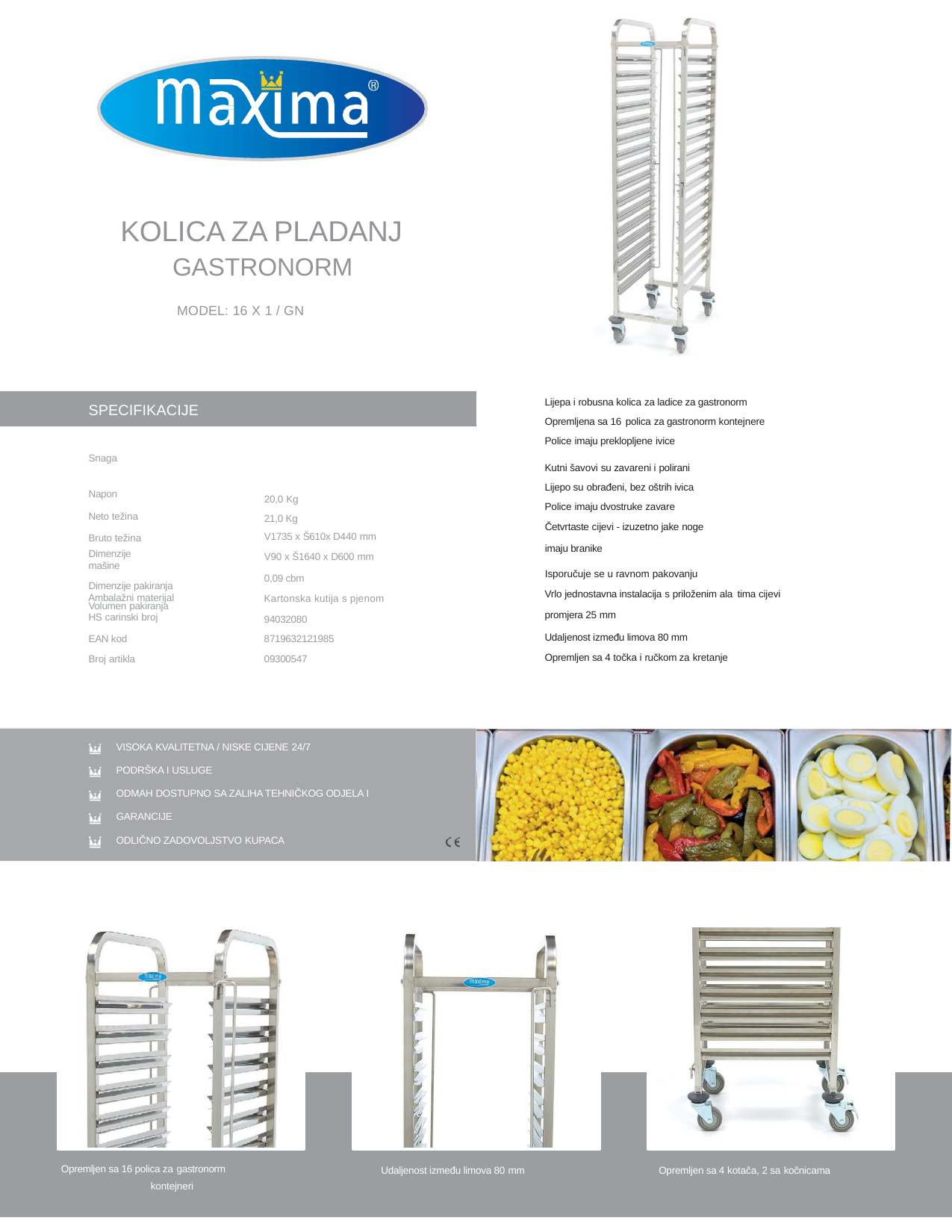

KOLICA ZA PLADANJ
GASTRONORM
MODEL: 16 X 1 / GN
Lijepa i robusna kolica za ladice za gastronorm
Opremljena sa 16 polica za gastronorm kontejnere
Police imaju preklopljene ivice

SPECIFIKACIJE
Snaga  Napon
Neto težina  Bruto težina
Dimenzije mašine
Dimenzije pakiranja  Volumen pakiranja
Kutni šavovi su zavareni i polirani
Lijepo su obrađeni, bez oštrih ivica
Police imaju dvostruke zavare
20,0 Kg
21,0 Kg
V1735 x Š610x D440 mm
V90 x Š1640 x D600 mm
0,09 cbm
Četvrtaste cijevi - izuzetno jake noge
imaju branike
Isporučuje se u ravnom pakovanju
tima cijevi
| Ambalažni materijal HS carinski broj | Kartonska kutija s pjenom 94032080 | Vrlo jednostavna instalacija s priloženim ala promjera 25 mm |
| --- | --- | --- |
| EAN kod | 8719632121985 | Udaljenost između limova 80 mm |
| Broj artikla | 09300547 | Opremljen sa 4 točka i ručkom za kretanje |

VISOKA KVALITETNA / NISKE CIJENE 24/7
PODRŠKA I USLUGE
ODMAH DOSTUPNO SA ZALIHA TEHNIČKOG ODJELA I  GARANCIJE

ODLIČNO ZADOVOLJSTVO KUPACA

Opremljen sa 16 polica za gastronorm
kontejneri
Opremljen sa 4 kotača, 2 sa kočnicama
Udaljenost između limova 80 mm